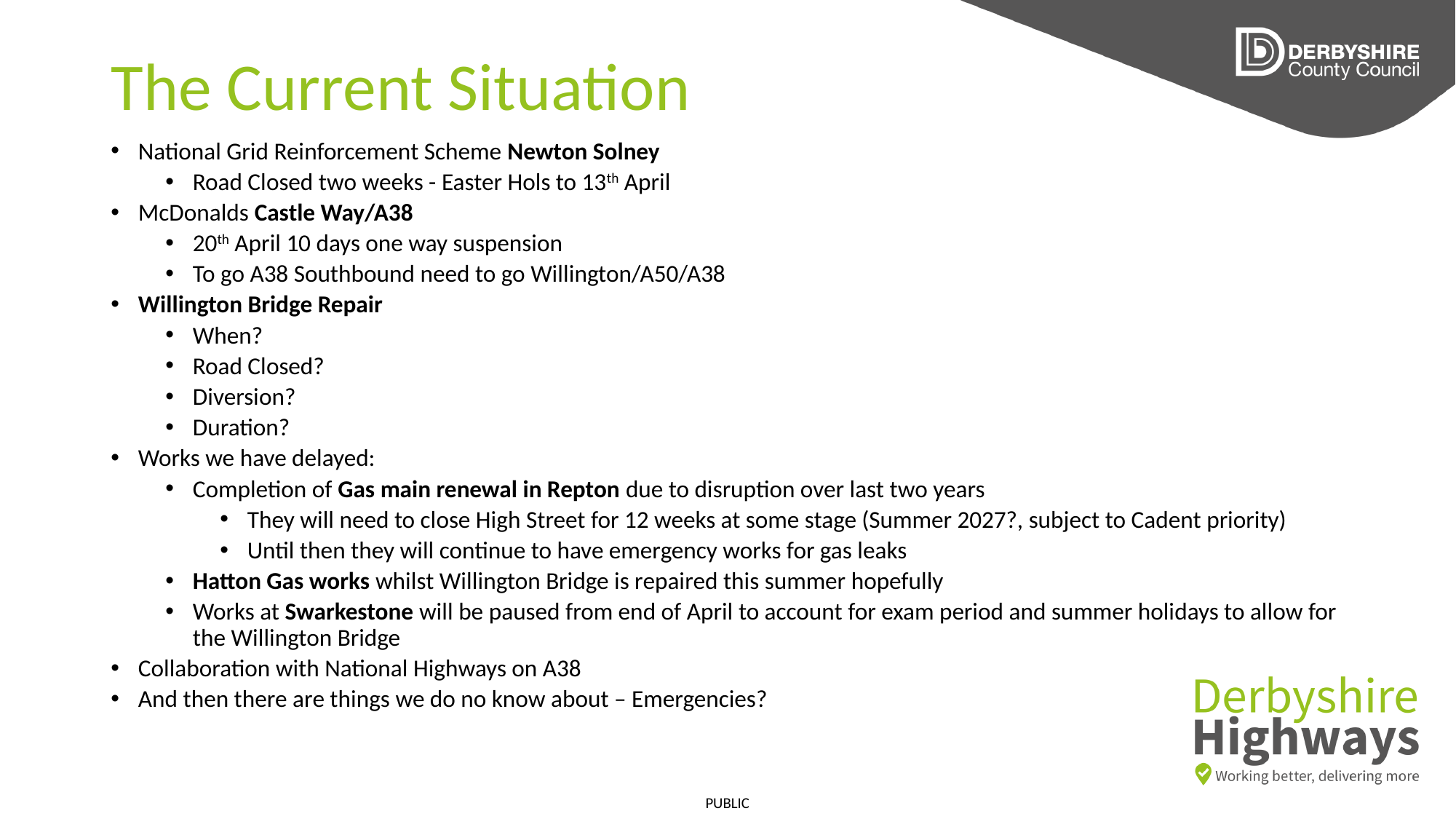

# The Current Situation
National Grid Reinforcement Scheme Newton Solney
Road Closed two weeks - Easter Hols to 13th April
McDonalds Castle Way/A38
20th April 10 days one way suspension
To go A38 Southbound need to go Willington/A50/A38
Willington Bridge Repair
When?
Road Closed?
Diversion?
Duration?
Works we have delayed:
Completion of Gas main renewal in Repton due to disruption over last two years
They will need to close High Street for 12 weeks at some stage (Summer 2027?, subject to Cadent priority)
Until then they will continue to have emergency works for gas leaks
Hatton Gas works whilst Willington Bridge is repaired this summer hopefully
Works at Swarkestone will be paused from end of April to account for exam period and summer holidays to allow for the Willington Bridge
Collaboration with National Highways on A38
And then there are things we do no know about – Emergencies?